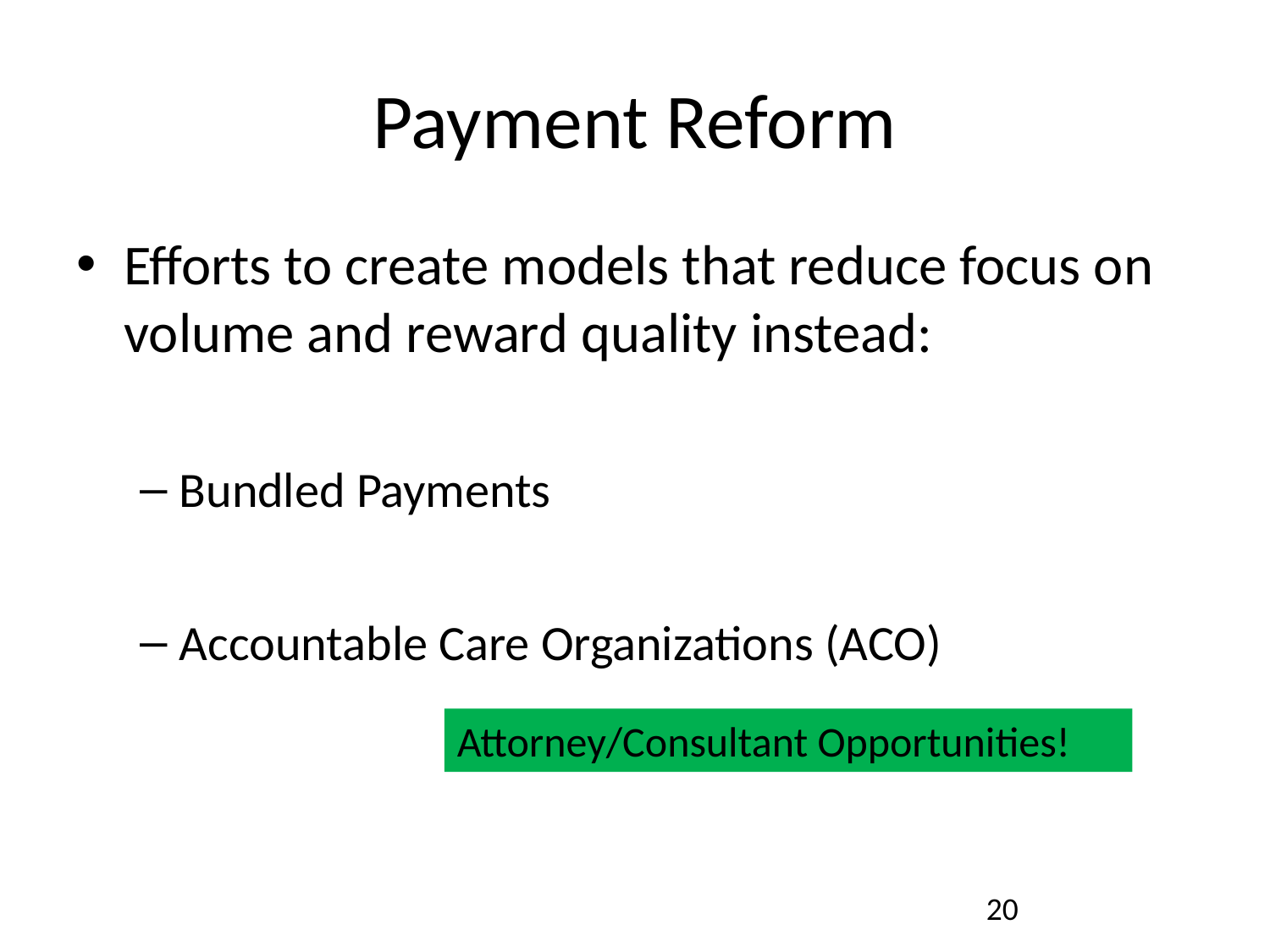

# Payment Reform
Efforts to create models that reduce focus on volume and reward quality instead:

Bundled Payments

Accountable Care Organizations (ACO)
Attorney/Consultant Opportunities!
20